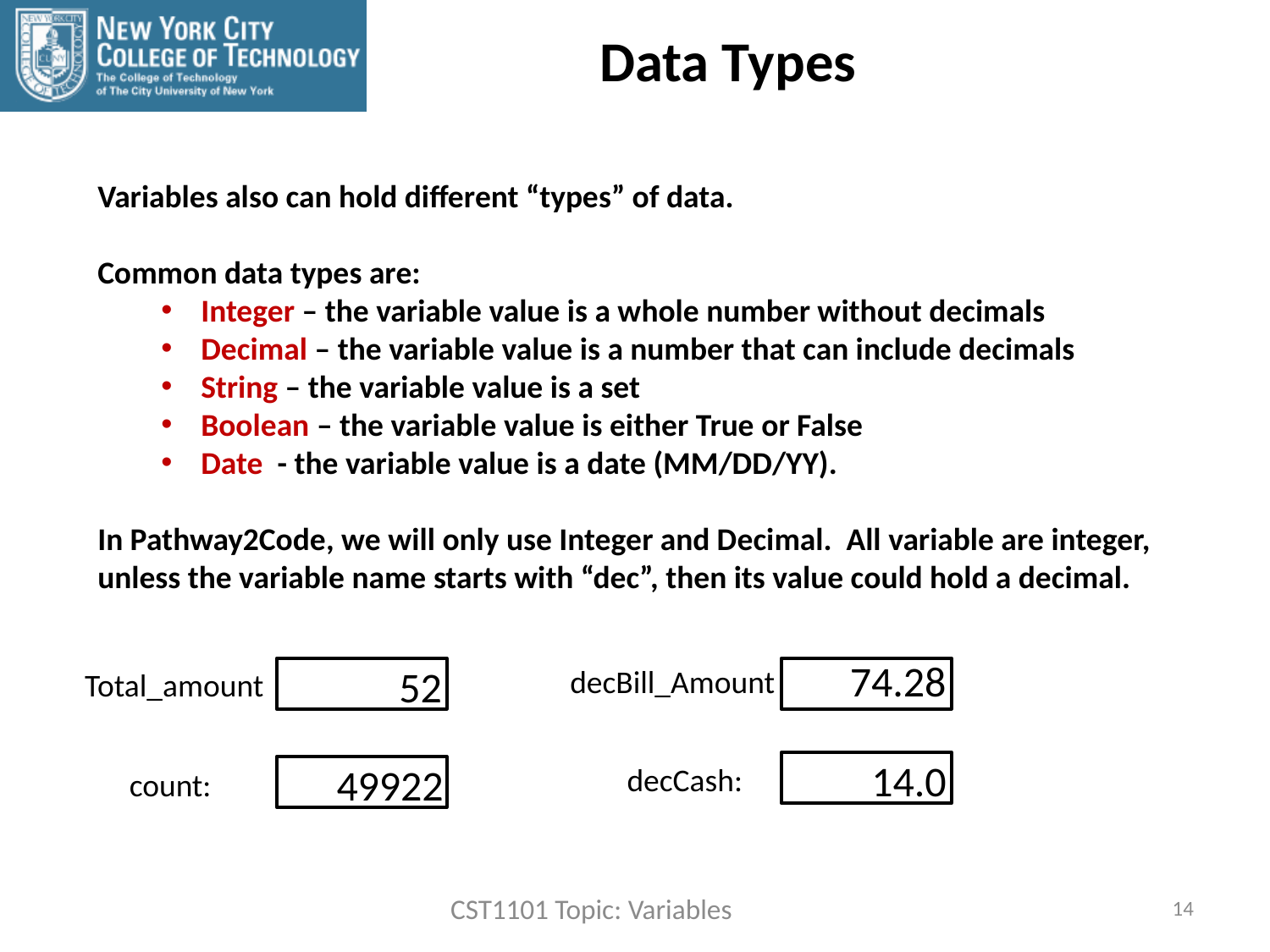

Data Types
Variables also can hold different “types” of data.

Common data types are:
Integer – the variable value is a whole number without decimals
Decimal – the variable value is a number that can include decimals
String – the variable value is a set
Boolean – the variable value is either True or False
Date  - the variable value is a date (MM/DD/YY).

In Pathway2Code, we will only use Integer and Decimal.  All variable are integer, unless the variable name starts with “dec”, then its value could hold a decimal.
74.28
52
decBill_Amount

Total_amount
14.0
49922

decCash:

count:
CST1101 Topic: Variables
14